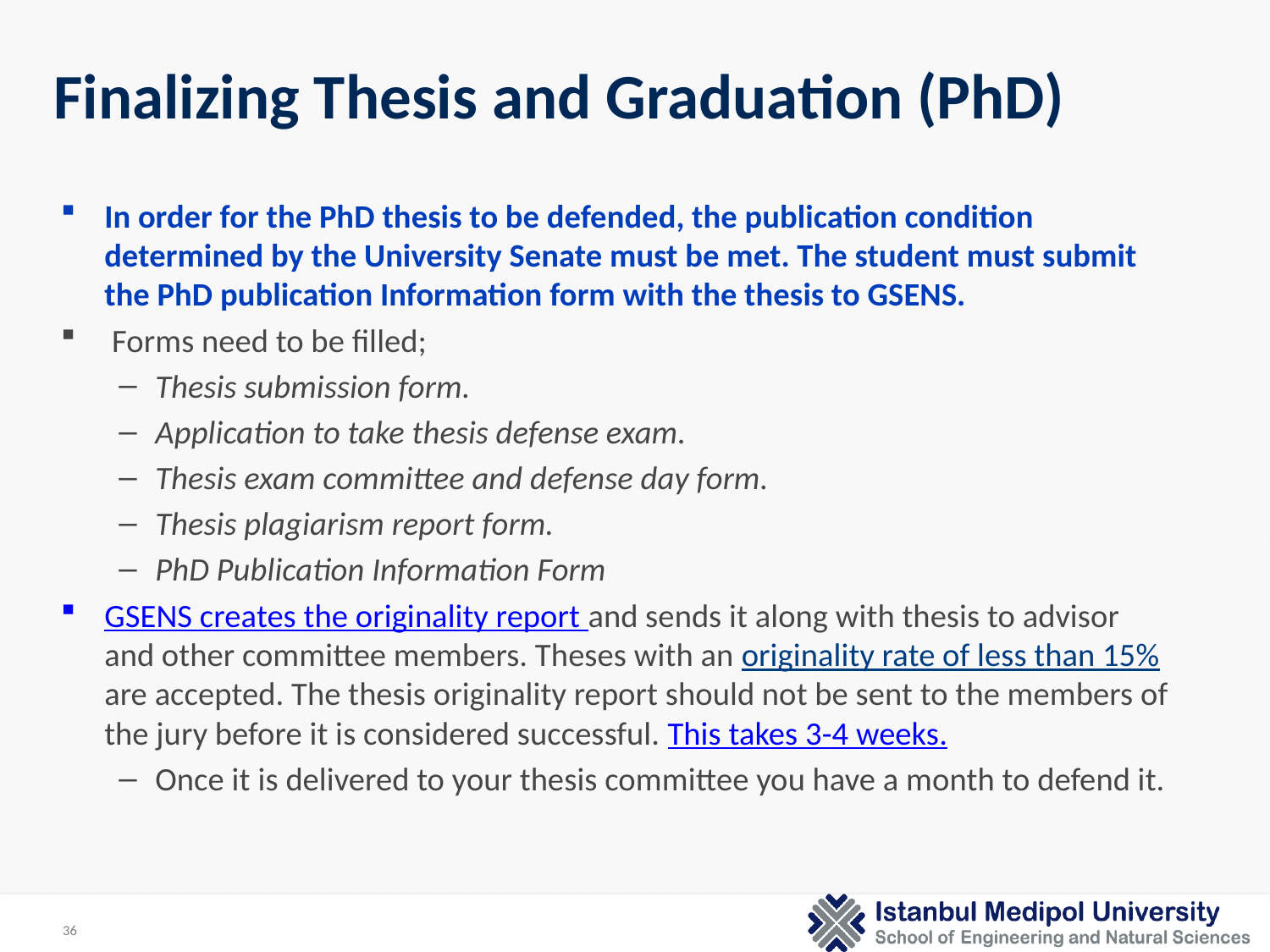

# Finalizing Thesis and Graduation (PhD)

In order for the PhD thesis to be defended, the publication condition determined by the University Senate must be met. The student must submit the PhD publication Information form with the thesis to GSENS.
 Forms need to be filled;
Thesis submission form.
Application to take thesis defense exam.
Thesis exam committee and defense day form.
Thesis plagiarism report form.
PhD Publication Information Form
GSENS creates the originality report and sends it along with thesis to advisor and other committee members. Theses with an originality rate of less than 15% are accepted. The thesis originality report should not be sent to the members of the jury before it is considered successful. This takes 3-4 weeks.
Once it is delivered to your thesis committee you have a month to defend it.
36